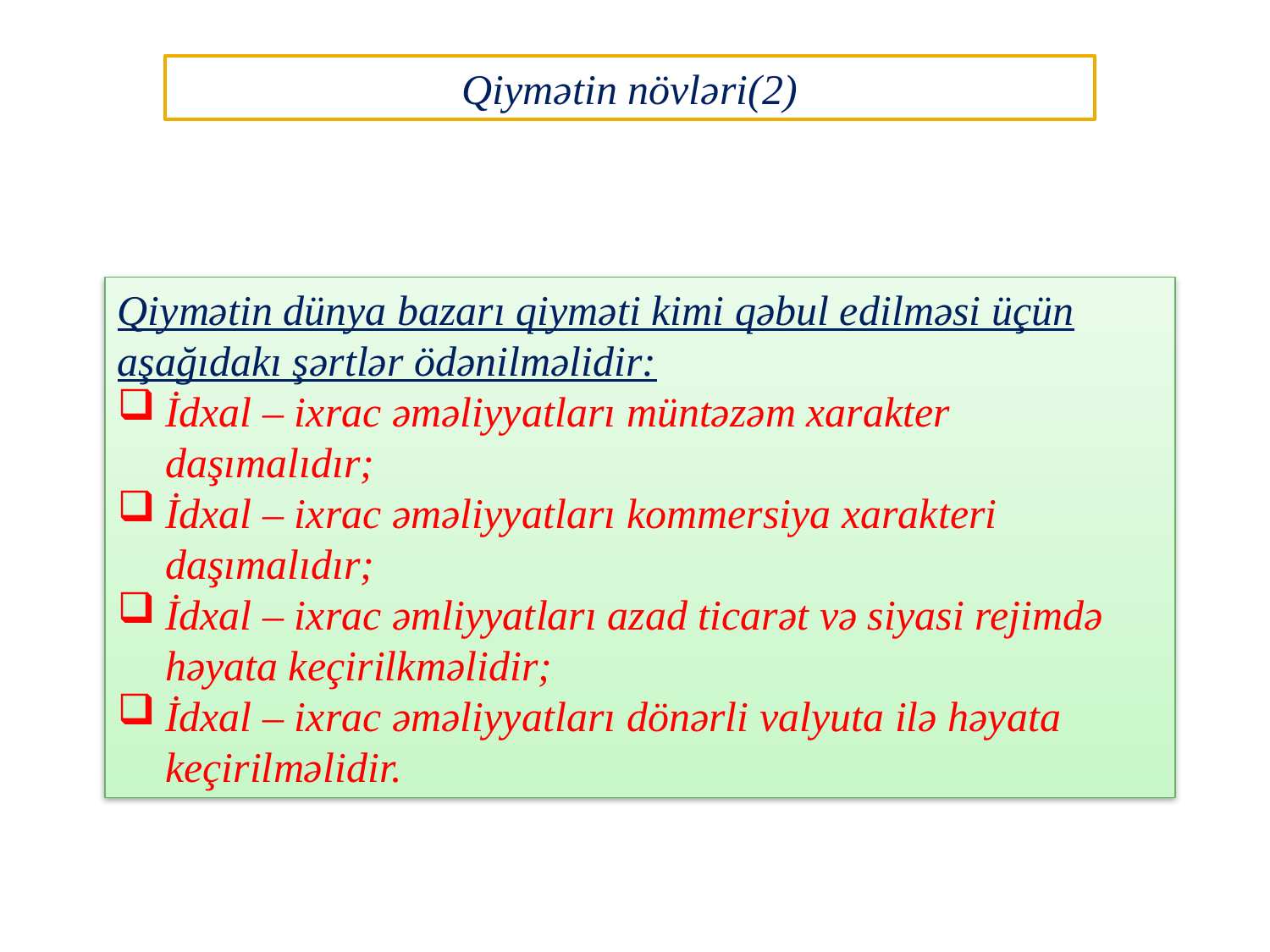

Qiymətin növləri(2)
Qiymətin dünya bazarı qiyməti kimi qəbul edilməsi üçün aşağıdakı şərtlər ödənilməlidir:
İdxal – ixrac əməliyyatları müntəzəm xarakter daşımalıdır;
İdxal – ixrac əməliyyatları kommersiya xarakteri daşımalıdır;
İdxal – ixrac əmliyyatları azad ticarət və siyasi rejimdə həyata keçirilkməlidir;
İdxal – ixrac əməliyyatları dönərli valyuta ilə həyata keçirilməlidir.